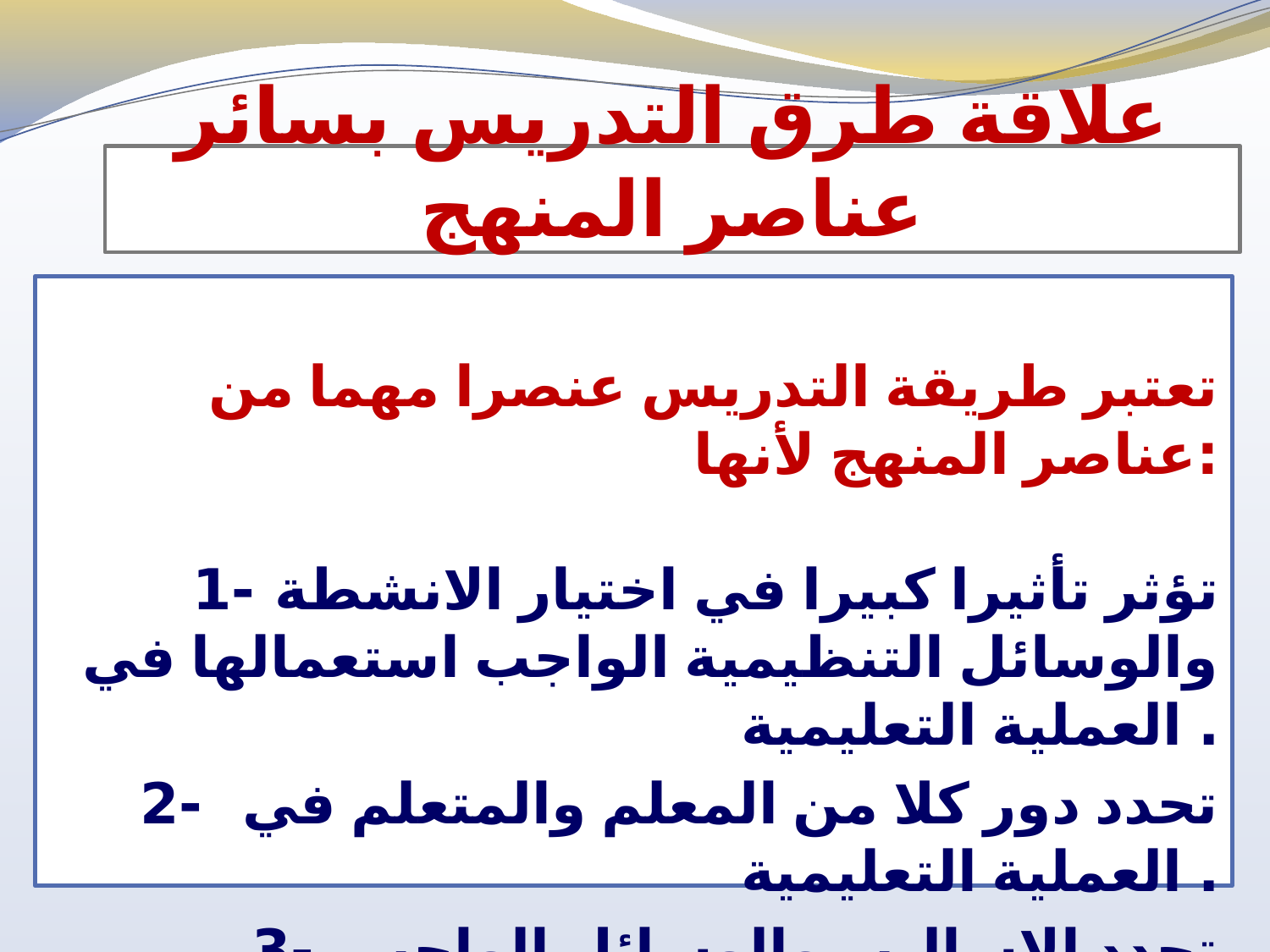

# علاقة طرق التدريس بسائر عناصر المنهج

تعتبر طريقة التدريس عنصرا مهما من عناصر المنهج لأنها:

1- تؤثر تأثيرا كبيرا في اختيار الانشطة والوسائل التنظيمية الواجب استعمالها في العملية التعليمية .
2-  تحدد دور كلا من المعلم والمتعلم في العملية التعليمية .
3-  تحدد الاساليب والوسائل الواجب استعمالها والانشطة الواجب القيام بها .